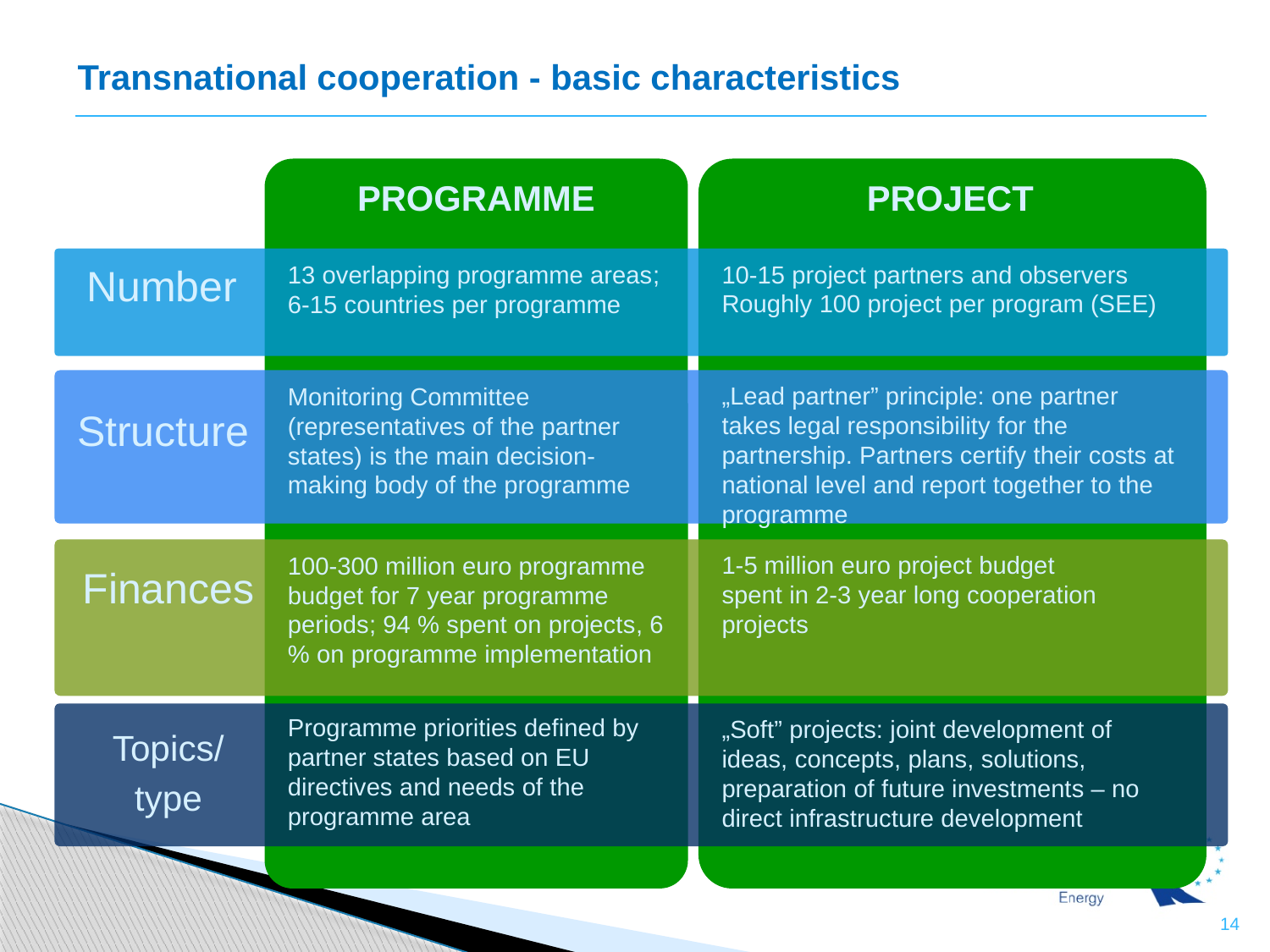

Transnational cooperation - basic characteristics

PROJECT
PROGRAMME

10-15 project partners and observers
Roughly 100 project per program (SEE)

Number
13 overlapping programme areas; 6-15 countries per programme

„Lead partner” principle: one partner takes legal responsibility for the partnership. Partners certify their costs at national level and report together to the programme
Monitoring Committee (representatives of the partner states) is the main decision-making body of the programme
Structure

1-5 million euro project budget
spent in 2-3 year long cooperation projects
100-300 million euro programme budget for 7 year programme periods; 94 % spent on projects, 6 % on programme implementation
Finances

Programme priorities defined by partner states based on EU directives and needs of the programme area
„Soft” projects: joint development of ideas, concepts, plans, solutions, preparation of future investments – no direct infrastructure development
Topics/
type
14
14